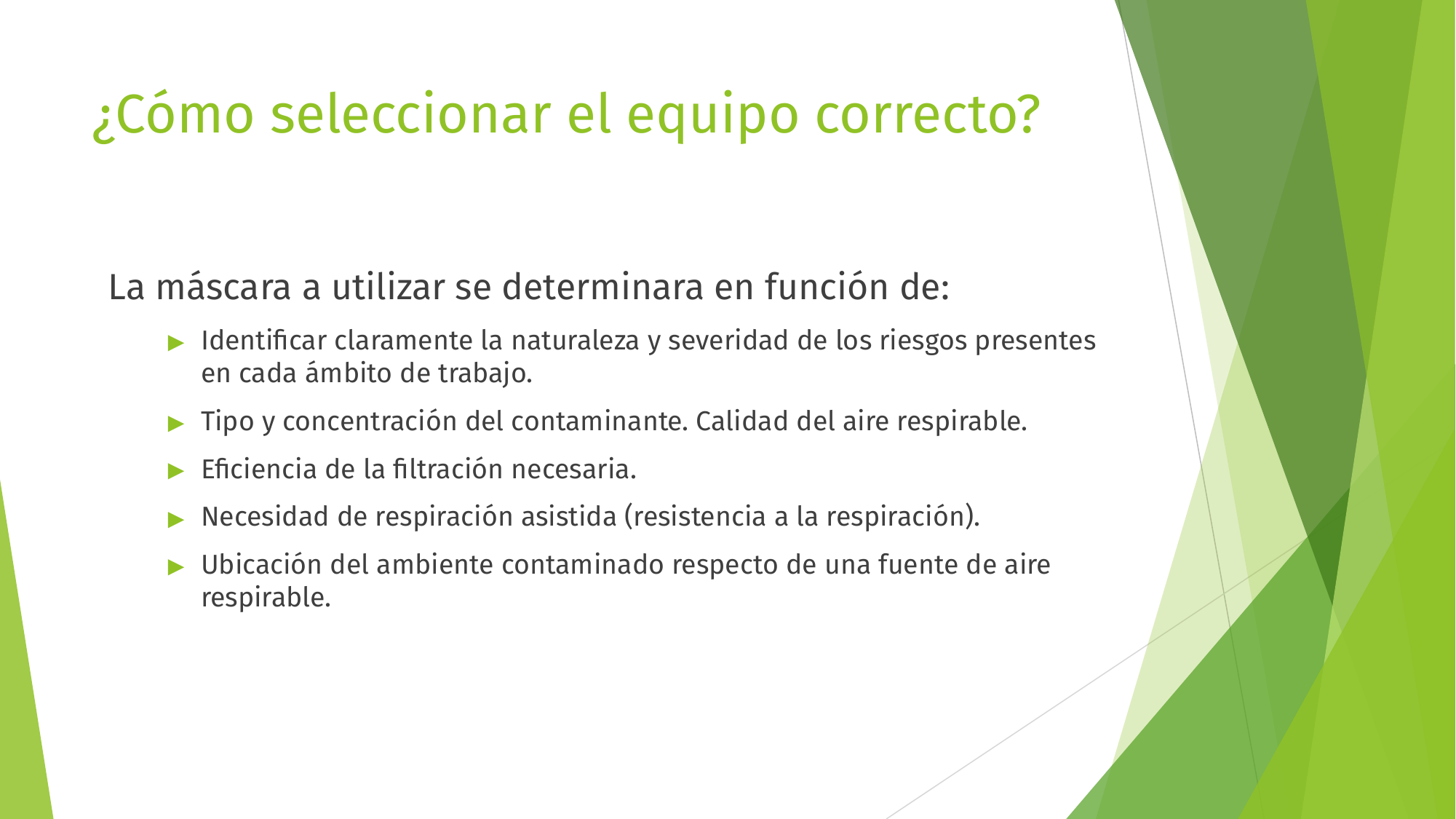

# ¿Cómo seleccionar el equipo correcto?
La máscara a utilizar se determinara en función de:
Identificar claramente la naturaleza y severidad de los riesgos presentes en cada ámbito de trabajo.
Tipo y concentración del contaminante. Calidad del aire respirable.
Eficiencia de la filtración necesaria.
Necesidad de respiración asistida (resistencia a la respiración).
Ubicación del ambiente contaminado respecto de una fuente de aire respirable.